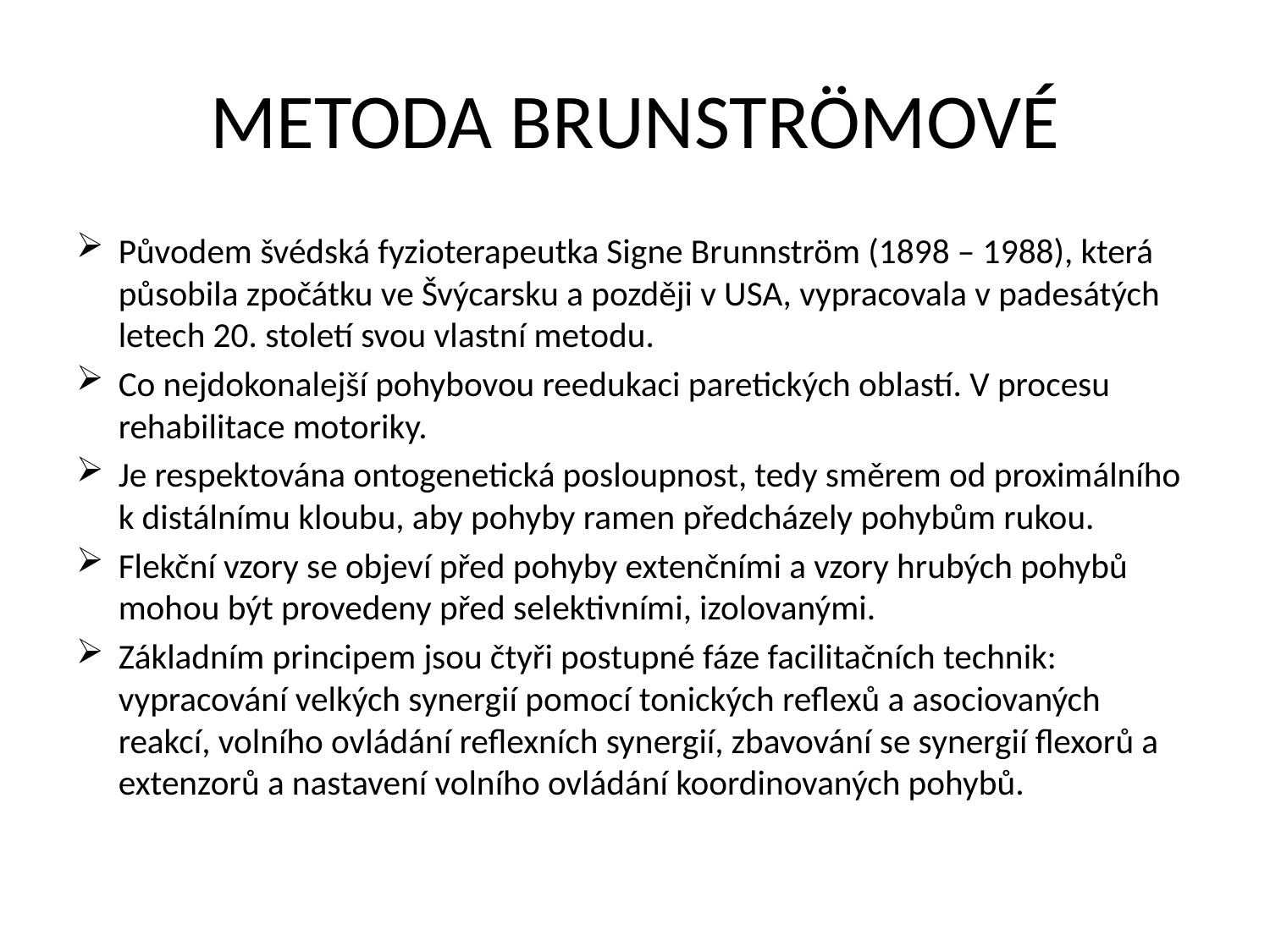

# METODA BRUNSTRÖMOVÉ
Původem švédská fyzioterapeutka Signe Brunnström (1898 – 1988), která působila zpočátku ve Švýcarsku a později v USA, vypracovala v padesátých letech 20. století svou vlastní metodu.
Co nejdokonalejší pohybovou reedukaci paretických oblastí. V procesu rehabilitace motoriky.
Je respektována ontogenetická posloupnost, tedy směrem od proximálního k distálnímu kloubu, aby pohyby ramen předcházely pohybům rukou.
Flekční vzory se objeví před pohyby extenčními a vzory hrubých pohybů mohou být provedeny před selektivními, izolovanými.
Základním principem jsou čtyři postupné fáze facilitačních technik: vypracování velkých synergií pomocí tonických reflexů a asociovaných reakcí, volního ovládání reflexních synergií, zbavování se synergií flexorů a extenzorů a nastavení volního ovládání koordinovaných pohybů.